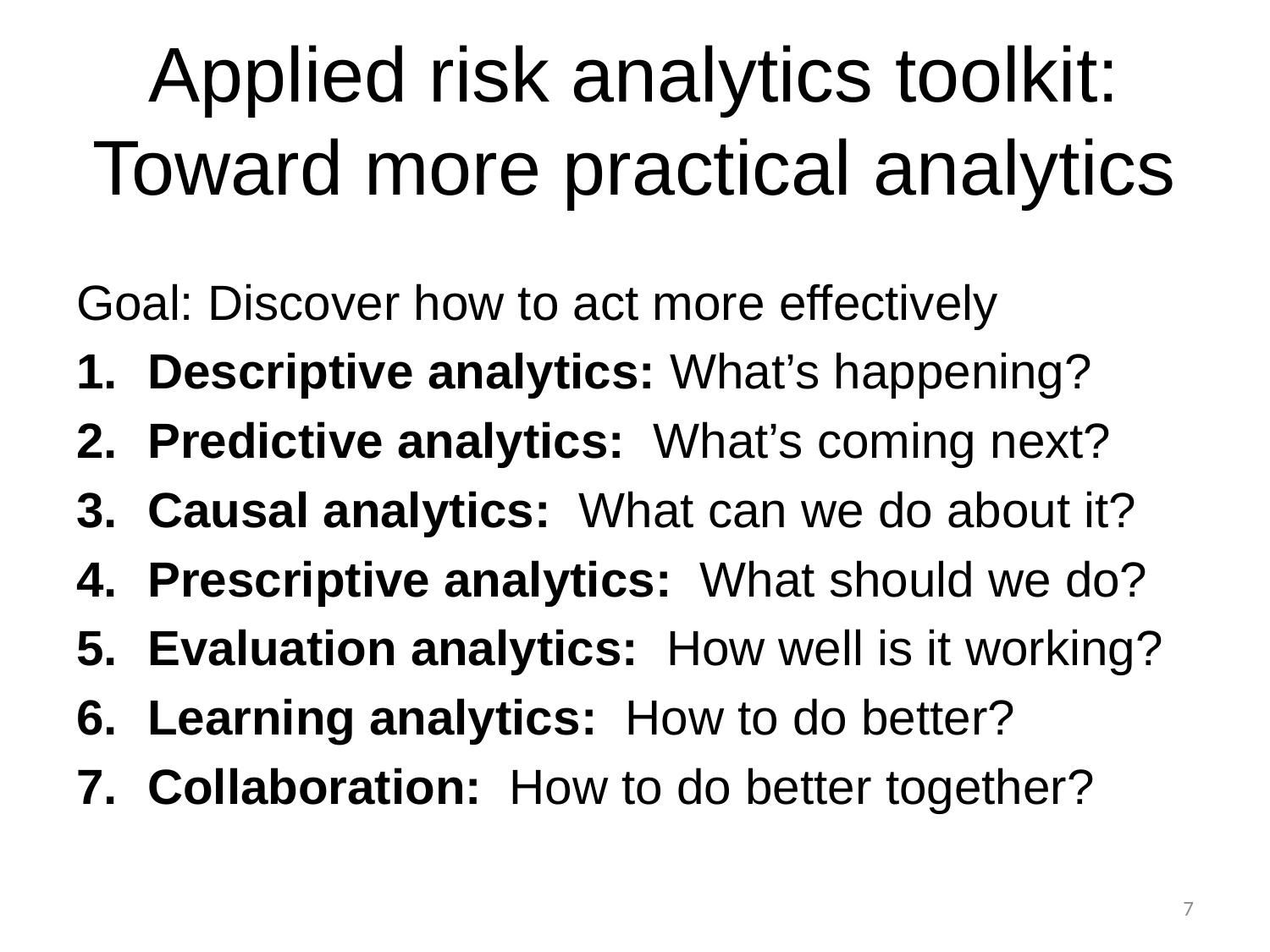

# Applied risk analytics toolkit: Toward more practical analytics
Goal: Discover how to act more effectively
Descriptive analytics: What’s happening?
Predictive analytics:  What’s coming next?
Causal analytics:  What can we do about it?
Prescriptive analytics:  What should we do?
Evaluation analytics:  How well is it working?
Learning analytics:  How to do better?
Collaboration:  How to do better together?

7